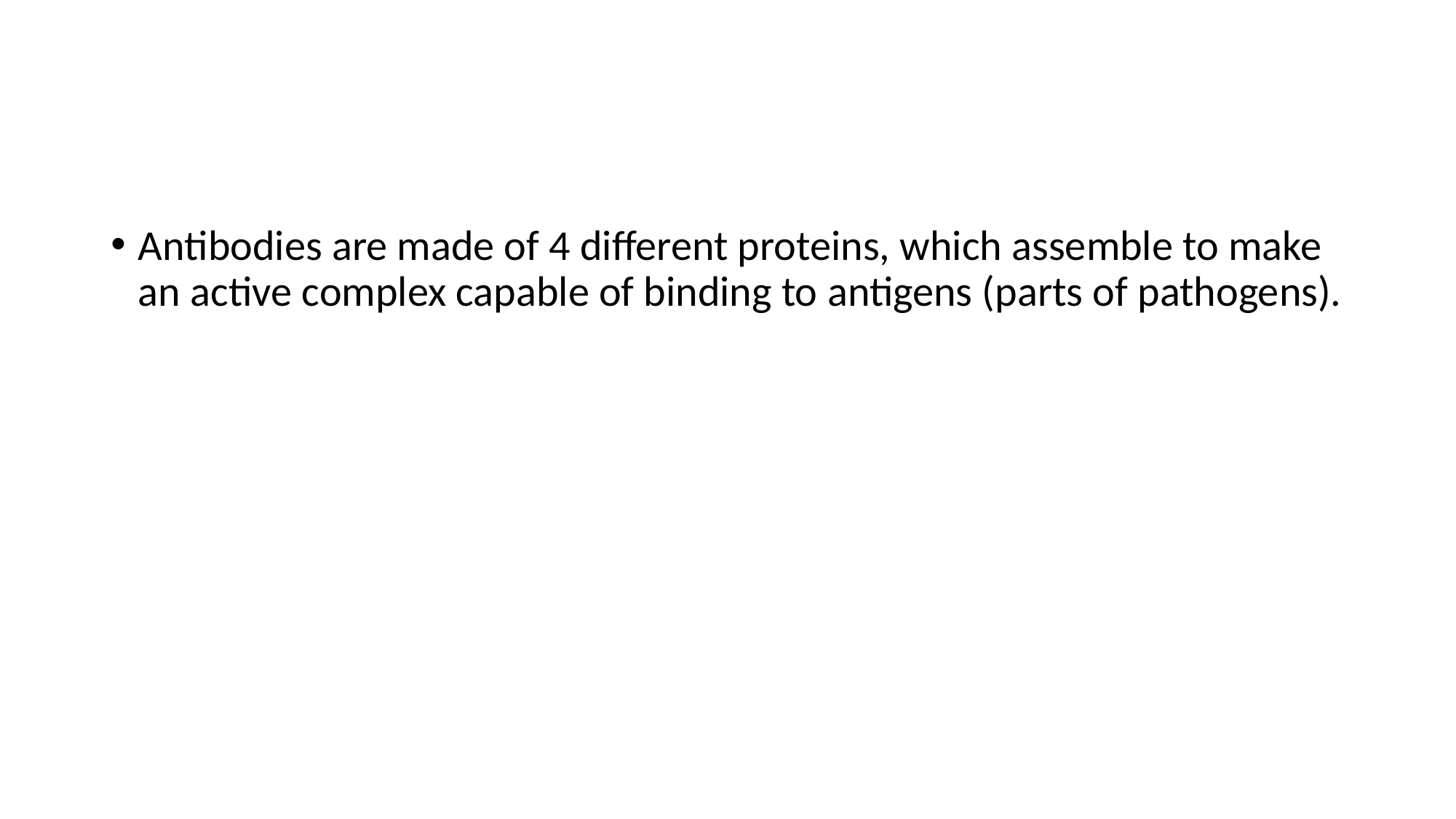

#
Antibodies are made of 4 different proteins, which assemble to make an active complex capable of binding to antigens (parts of pathogens).